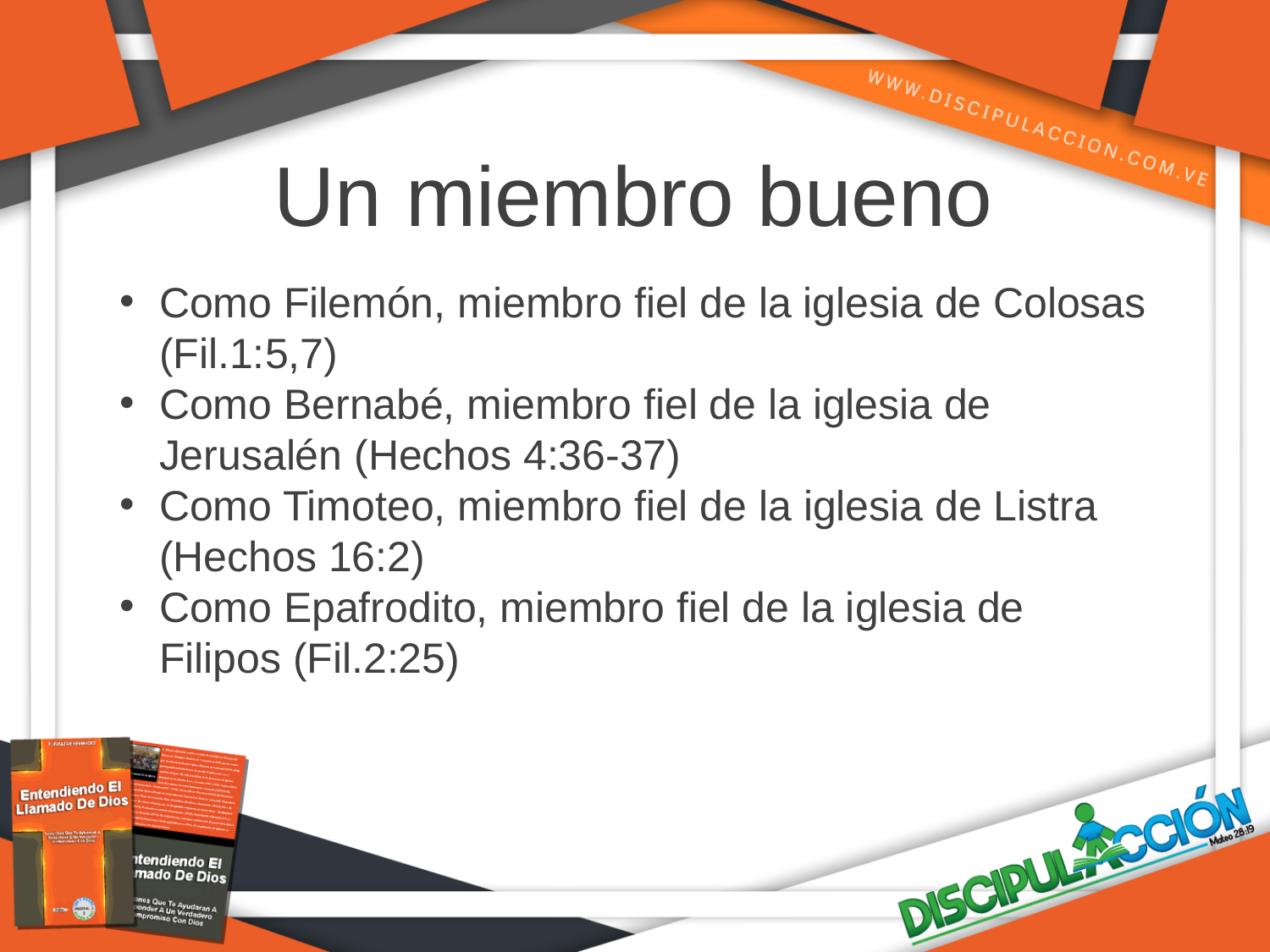

Un miembro bueno
Como Filemón, miembro fiel de la iglesia de Colosas (Fil.1:5,7)
Como Bernabé, miembro fiel de la iglesia de Jerusalén (Hechos 4:36-37)
Como Timoteo, miembro fiel de la iglesia de Listra (Hechos 16:2)
Como Epafrodito, miembro fiel de la iglesia de Filipos (Fil.2:25)